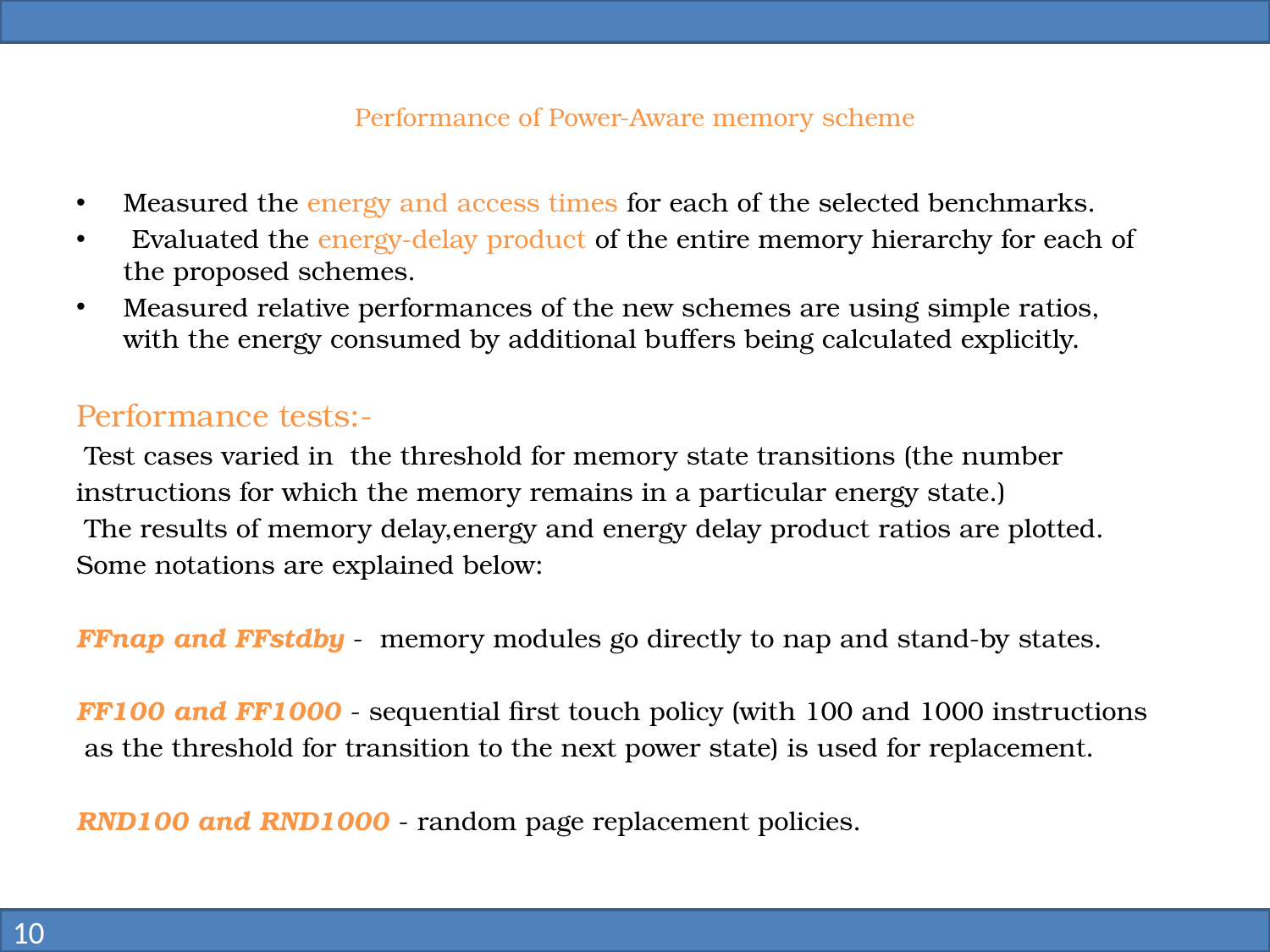

# Performance of Power-Aware memory scheme
Measured the energy and access times for each of the selected benchmarks.
 Evaluated the energy-delay product of the entire memory hierarchy for each of the proposed schemes.
Measured relative performances of the new schemes are using simple ratios, with the energy consumed by additional buffers being calculated explicitly.

Performance tests:-
 Test cases varied in  the threshold for memory state transitions (the number
instructions for which the memory remains in a particular energy state.)
 The results of memory delay,energy and energy delay product ratios are plotted.
Some notations are explained below:

FFnap and FFstdby -  memory modules go directly to nap and stand-by states.

FF100 and FF1000 - sequential first touch policy (with 100 and 1000 instructions
 as the threshold for transition to the next power state) is used for replacement.

RND100 and RND1000 - random page replacement policies.

10